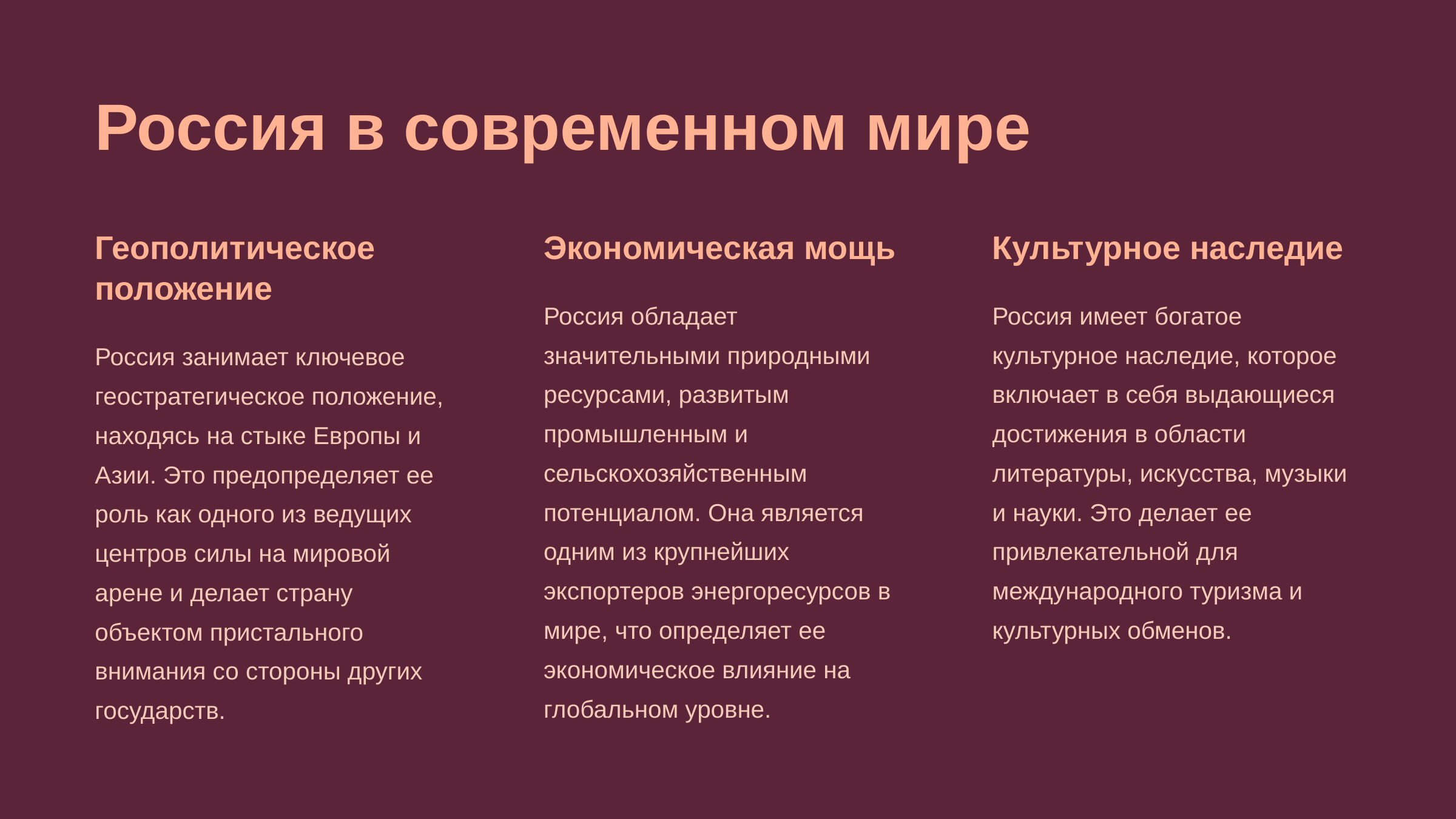

newUROKI.net
Россия в современном мире
Геополитическое положение
Экономическая мощь
Культурное наследие
Россия обладает значительными природными ресурсами, развитым промышленным и сельскохозяйственным потенциалом. Она является одним из крупнейших экспортеров энергоресурсов в мире, что определяет ее экономическое влияние на глобальном уровне.
Россия имеет богатое культурное наследие, которое включает в себя выдающиеся достижения в области литературы, искусства, музыки и науки. Это делает ее привлекательной для международного туризма и культурных обменов.
Россия занимает ключевое геостратегическое положение, находясь на стыке Европы и Азии. Это предопределяет ее роль как одного из ведущих центров силы на мировой арене и делает страну объектом пристального внимания со стороны других государств.